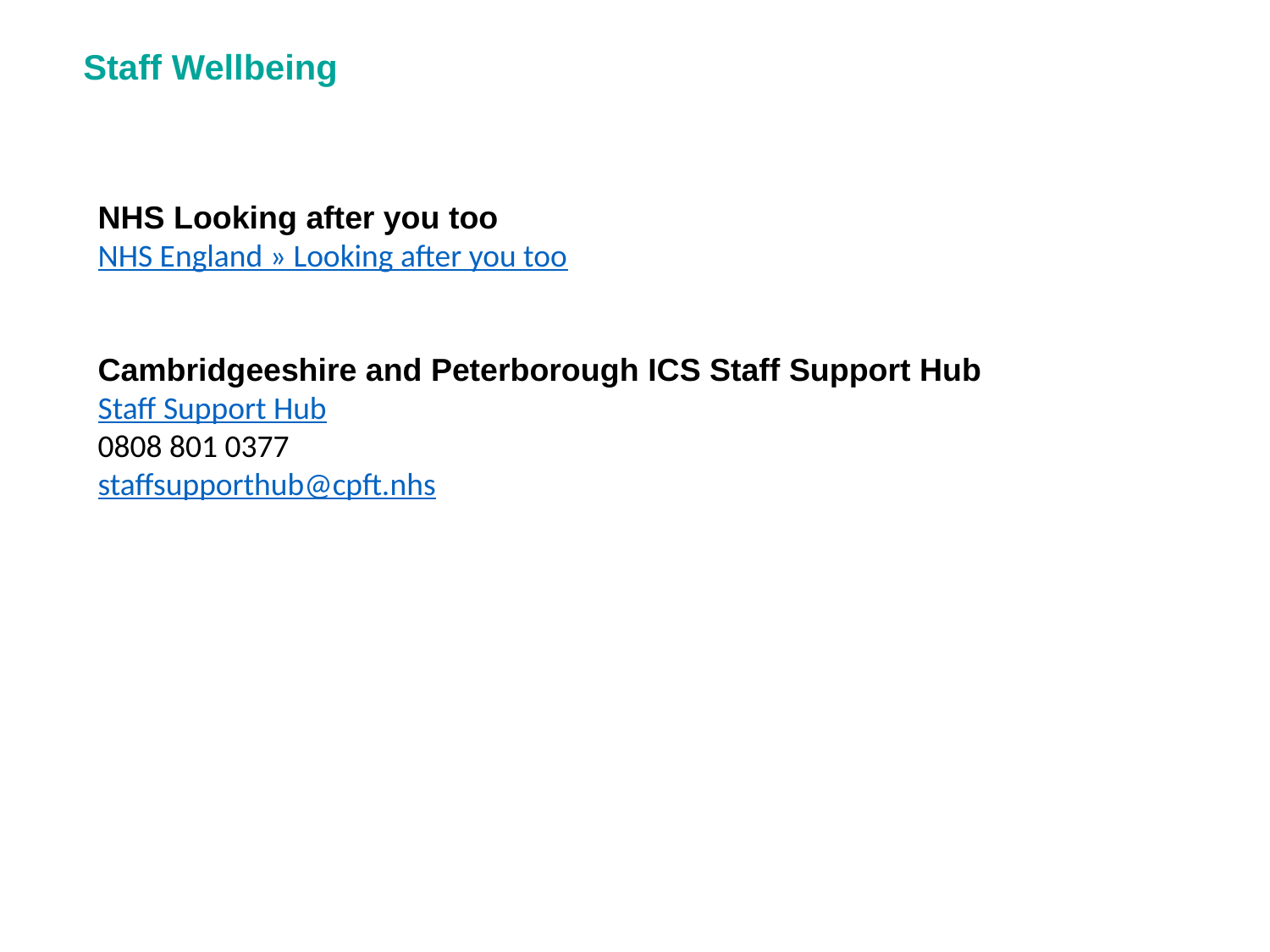

Staff Wellbeing
NHS Looking after you too
NHS England » Looking after you too

Cambridgeeshire and Peterborough ICS Staff Support Hub
Staff Support Hub
0808 801 0377
staffsupporthub@cpft.nhs